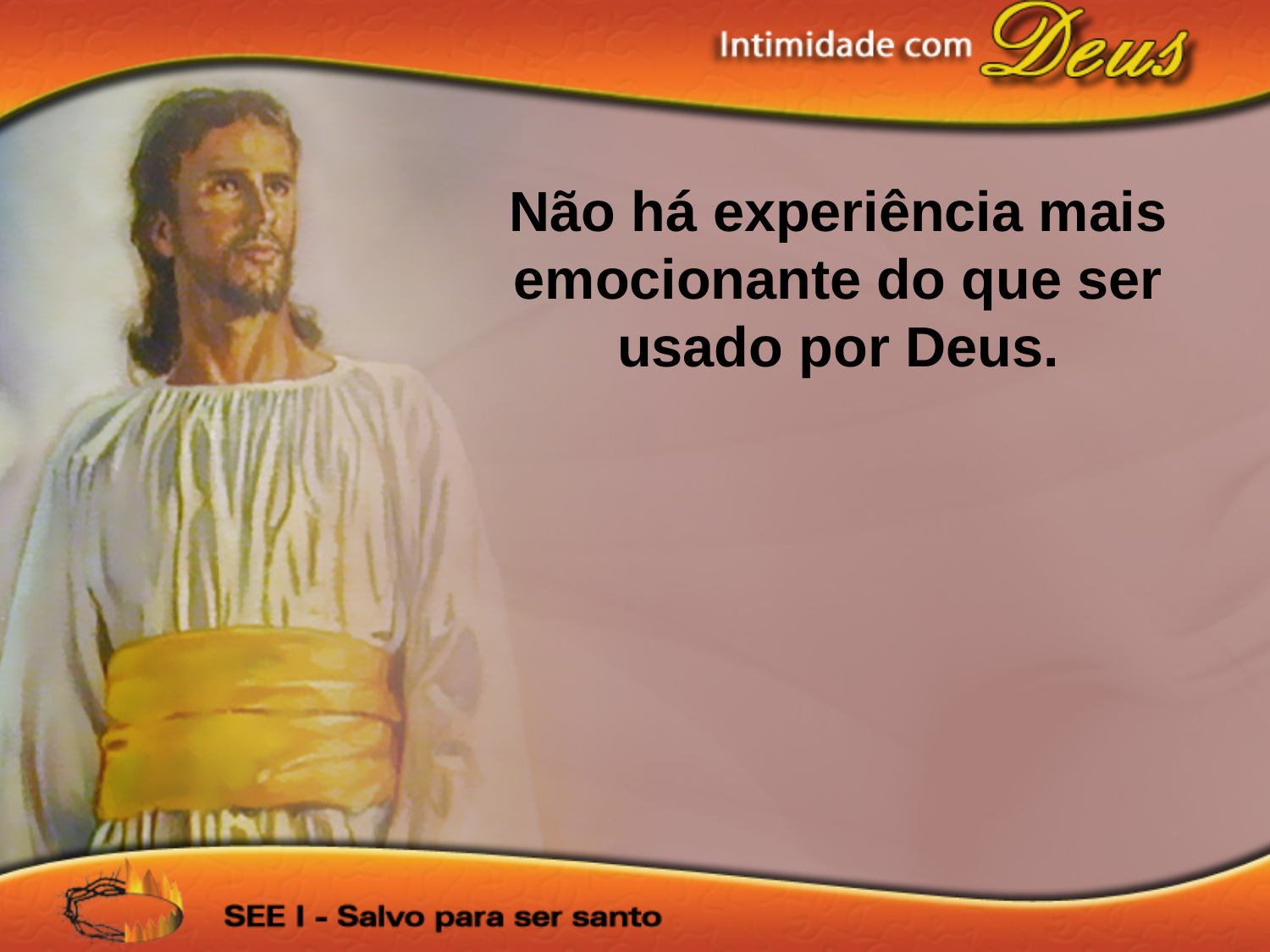

Não há experiência mais emocionante do que ser usado por Deus.